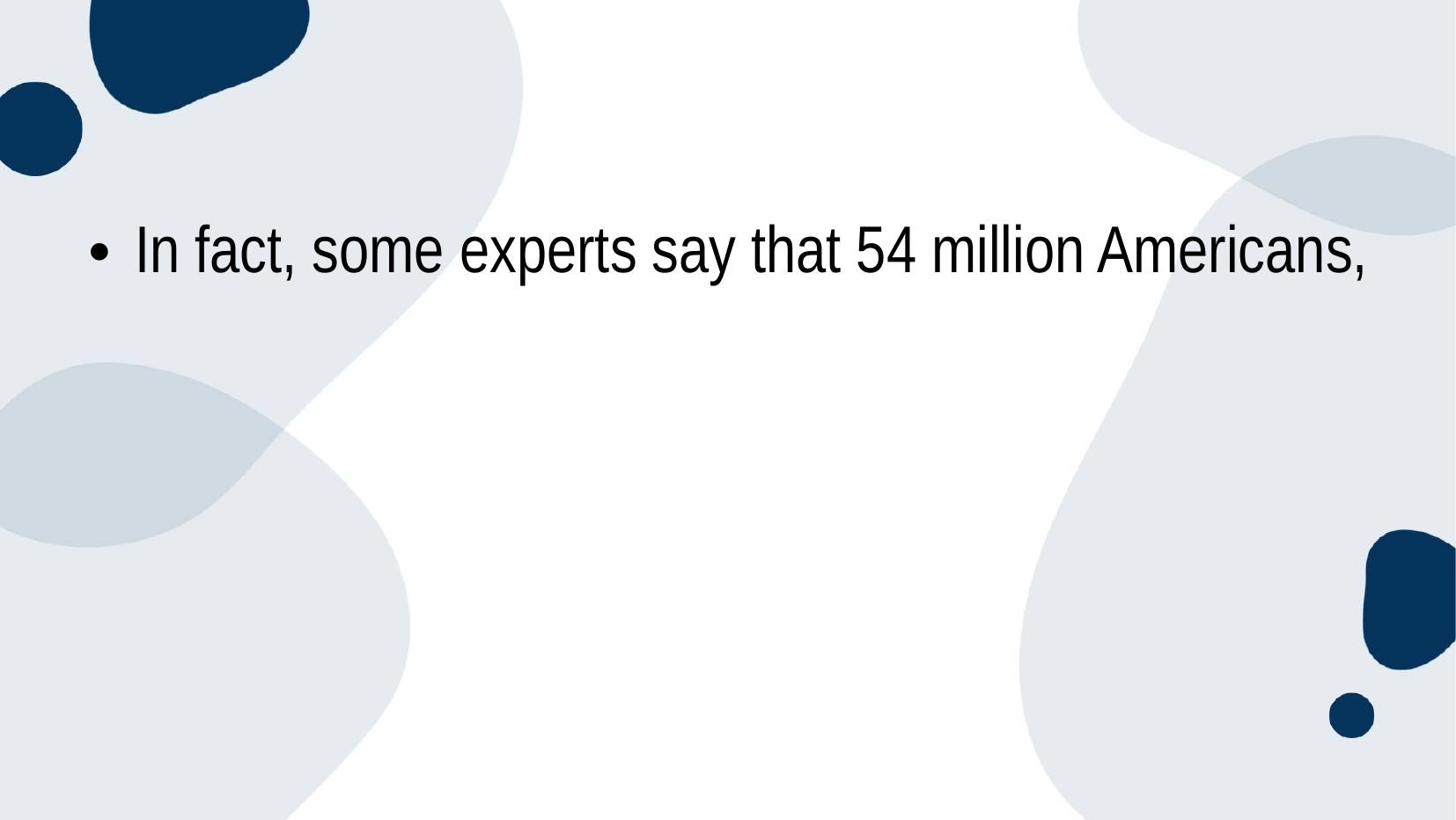

In fact, some experts say that 54 million Americans,